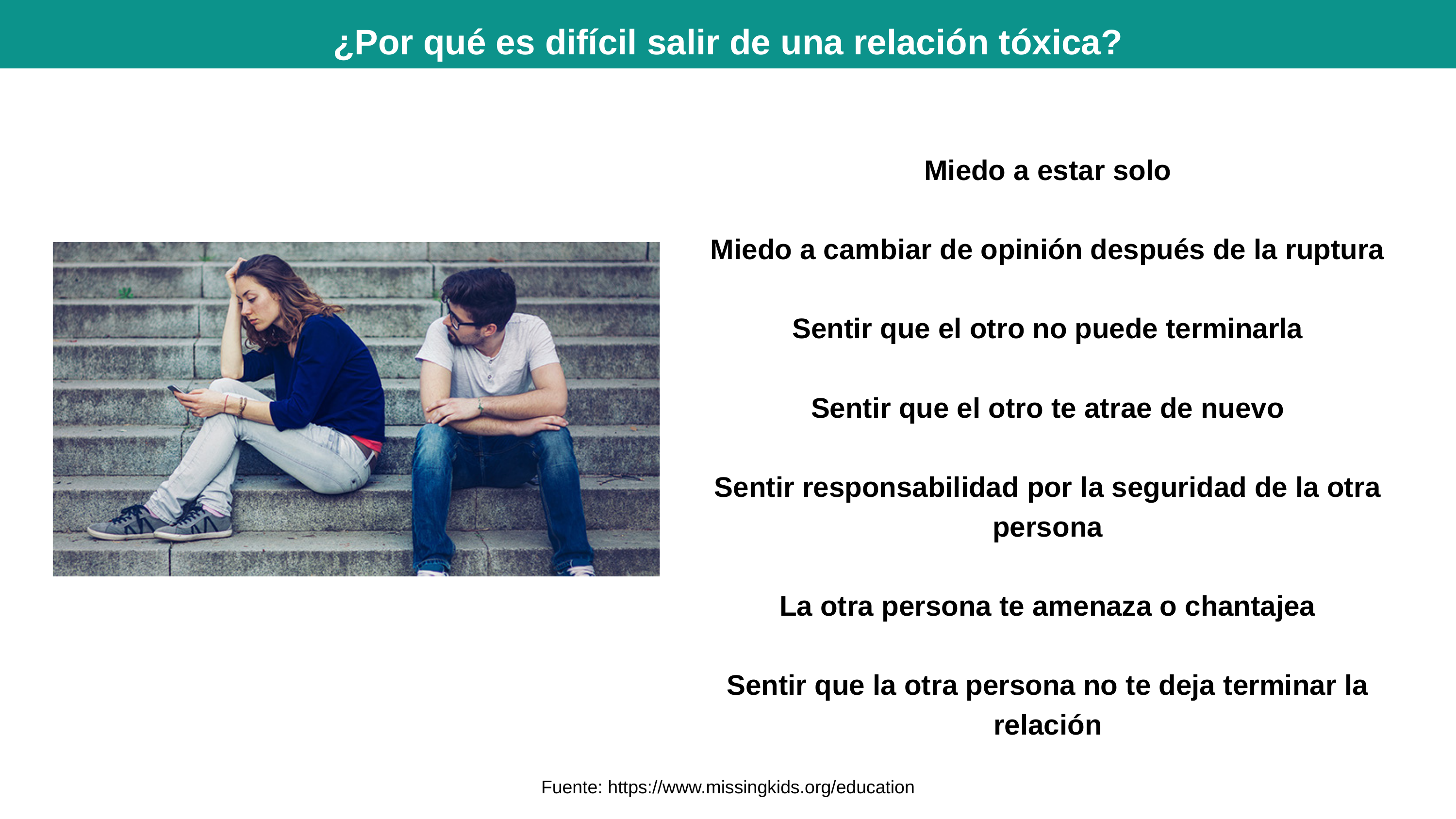

¿Por qué es difícil salir de una relación tóxica?
Miedo a estar solo

Miedo a cambiar de opinión después de la ruptura

Sentir que el otro no puede terminarla

Sentir que el otro te atrae de nuevo

Sentir responsabilidad por la seguridad de la otra persona

La otra persona te amenaza o chantajea

Sentir que la otra persona no te deja terminar la relación

Fuente: https://www.missingkids.org/education